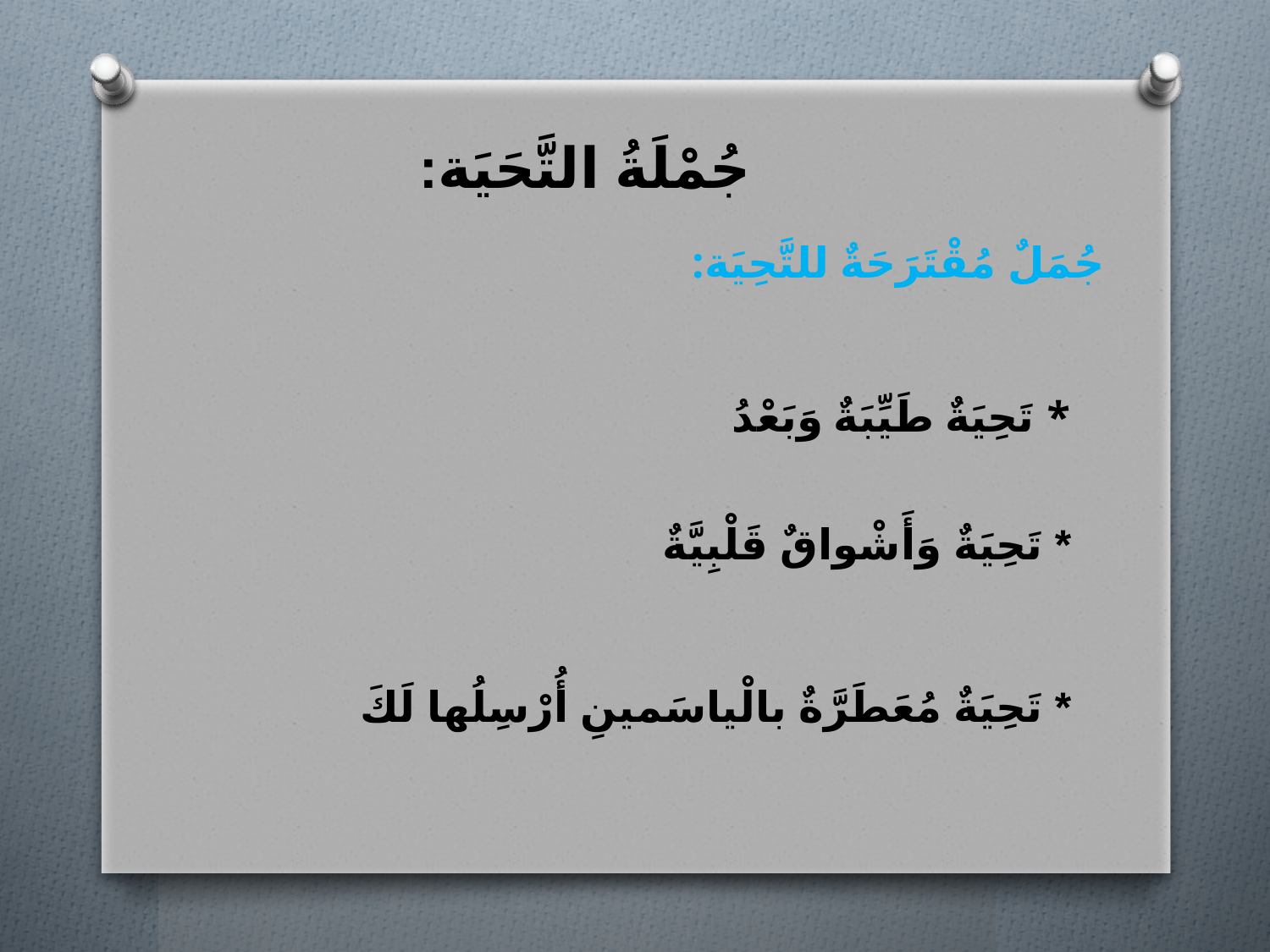

# جُمْلَةُ التَّحَيَة:
جُمَلٌ مُقْتَرَحَةٌ للتَّحِيَة:

   * تَحِيَةٌ طَيِّبَةٌ وَبَعْدُ

      * تَحِيَةٌ وَأَشْواقٌ قَلْبِيَّةٌ

      * تَحِيَةٌ مُعَطَرَّةٌ بالْياسَمينِ أُرْسِلُها لَكَ